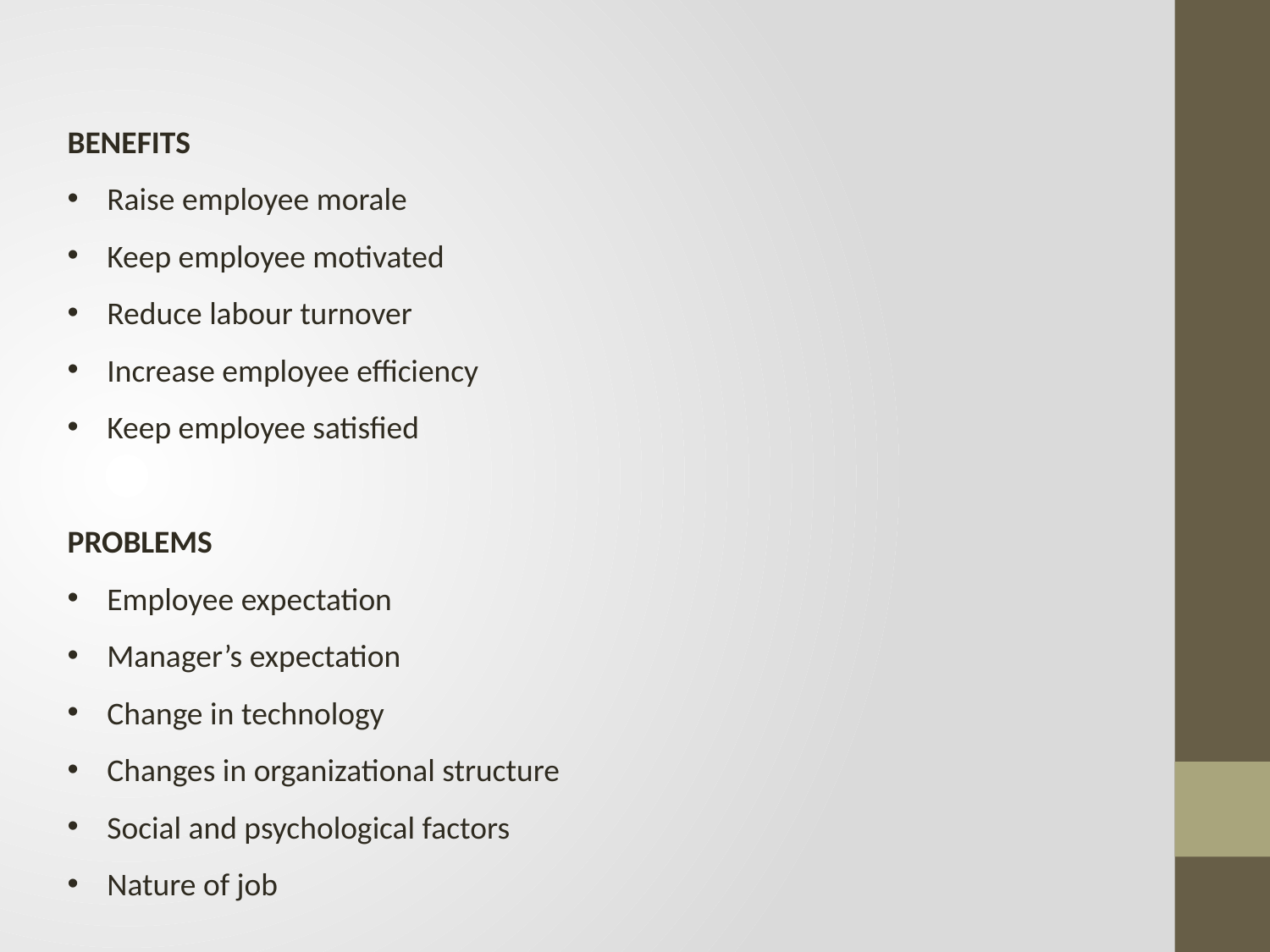

BENEFITS
Raise employee morale
Keep employee motivated
Reduce labour turnover
Increase employee efficiency
Keep employee satisfied

PROBLEMS
Employee expectation
Manager’s expectation
Change in technology
Changes in organizational structure
Social and psychological factors
Nature of job